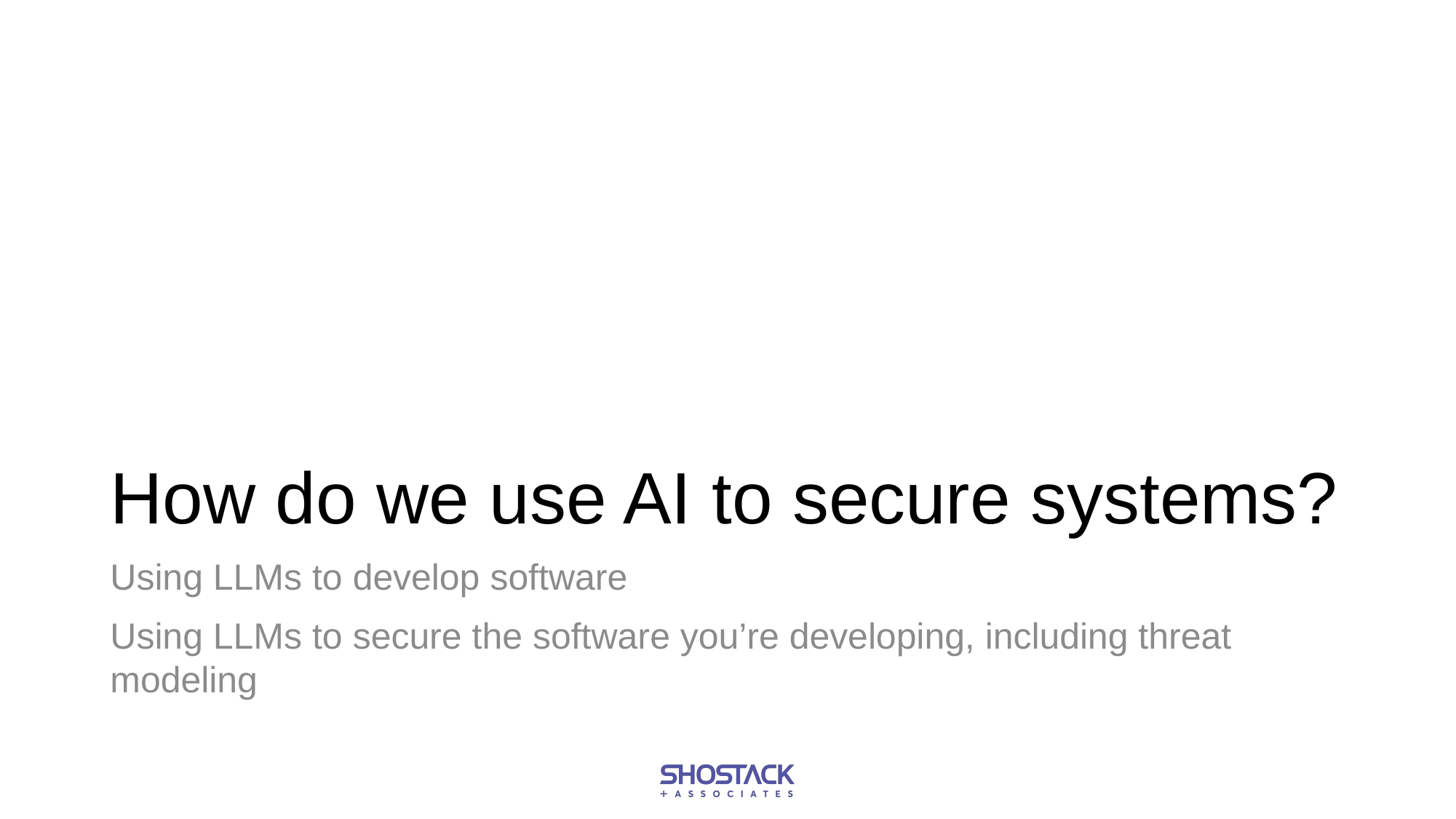

# How do we use AI to secure systems?
Using LLMs to develop software
Using LLMs to secure the software you’re developing, including threat modeling